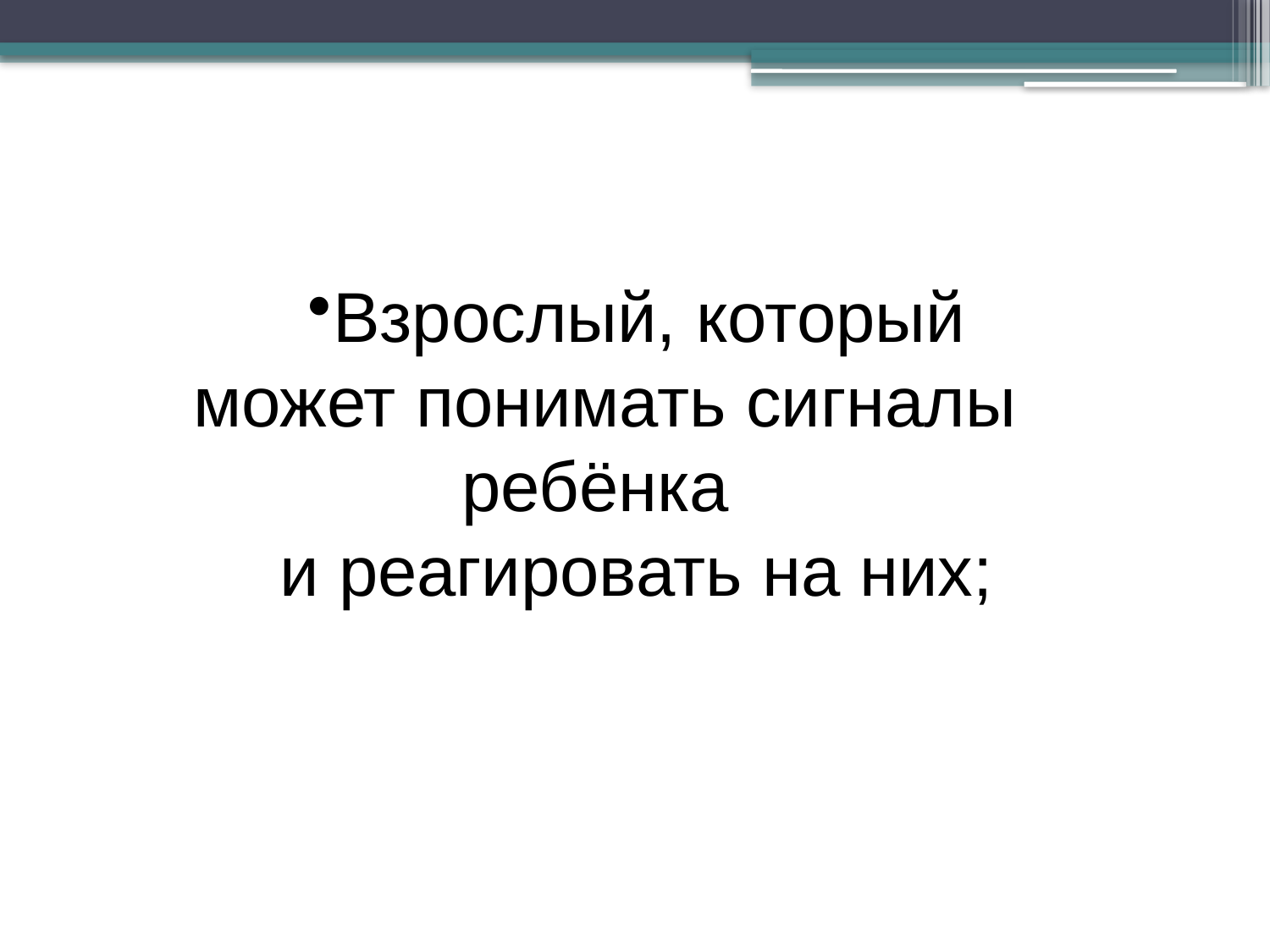

Взрослый, который может понимать сигналы ребёнка
и реагировать на них;